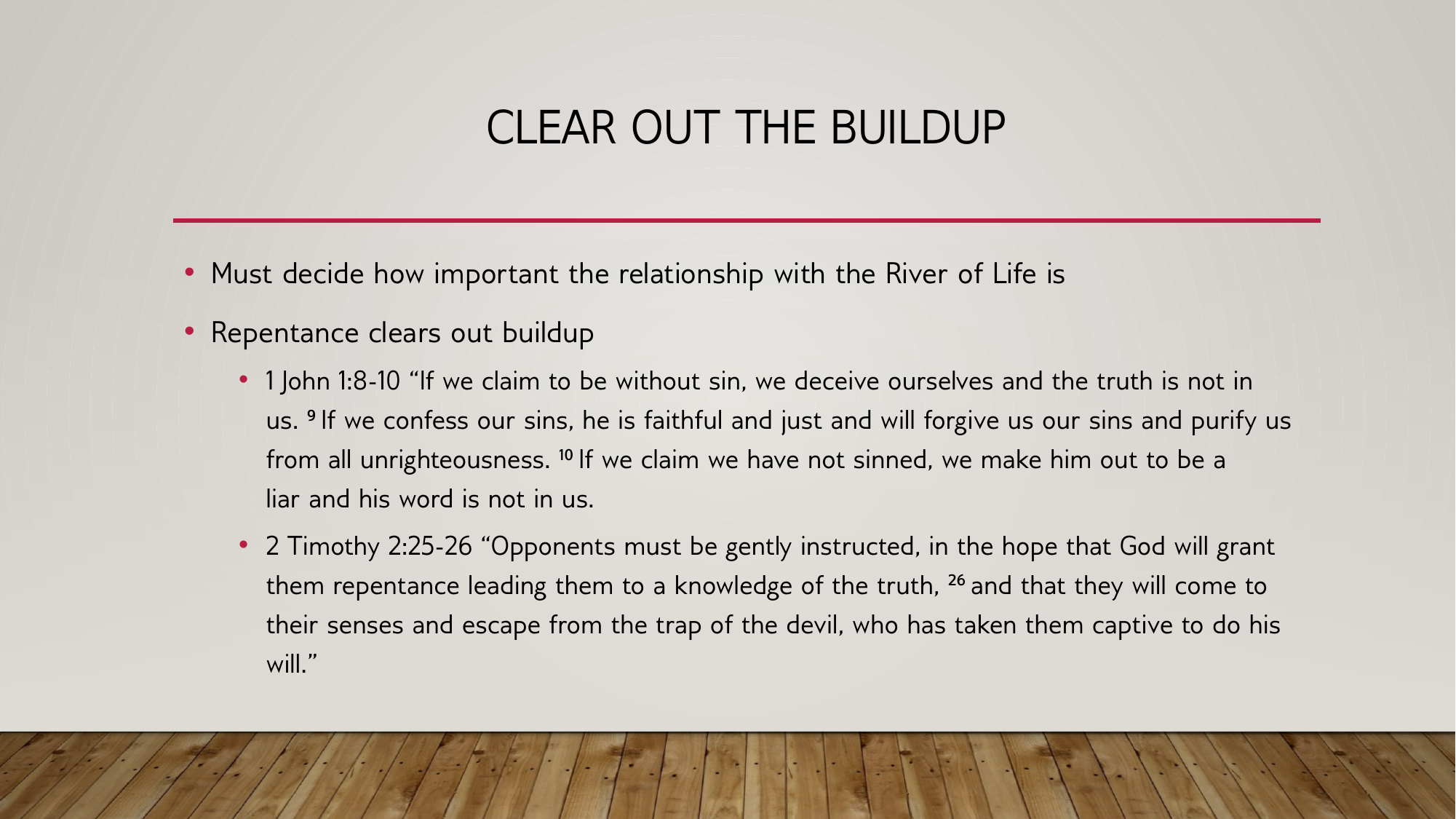

# Clear out the buildup
Must decide how important the relationship with the River of Life is
Repentance clears out buildup
1 John 1:8-10 “If we claim to be without sin, we deceive ourselves and the truth is not in us. 9 If we confess our sins, he is faithful and just and will forgive us our sins and purify us from all unrighteousness. 10 If we claim we have not sinned, we make him out to be a liar and his word is not in us.
2 Timothy 2:25-26 “Opponents must be gently instructed, in the hope that God will grant them repentance leading them to a knowledge of the truth, 26 and that they will come to their senses and escape from the trap of the devil, who has taken them captive to do his will.”